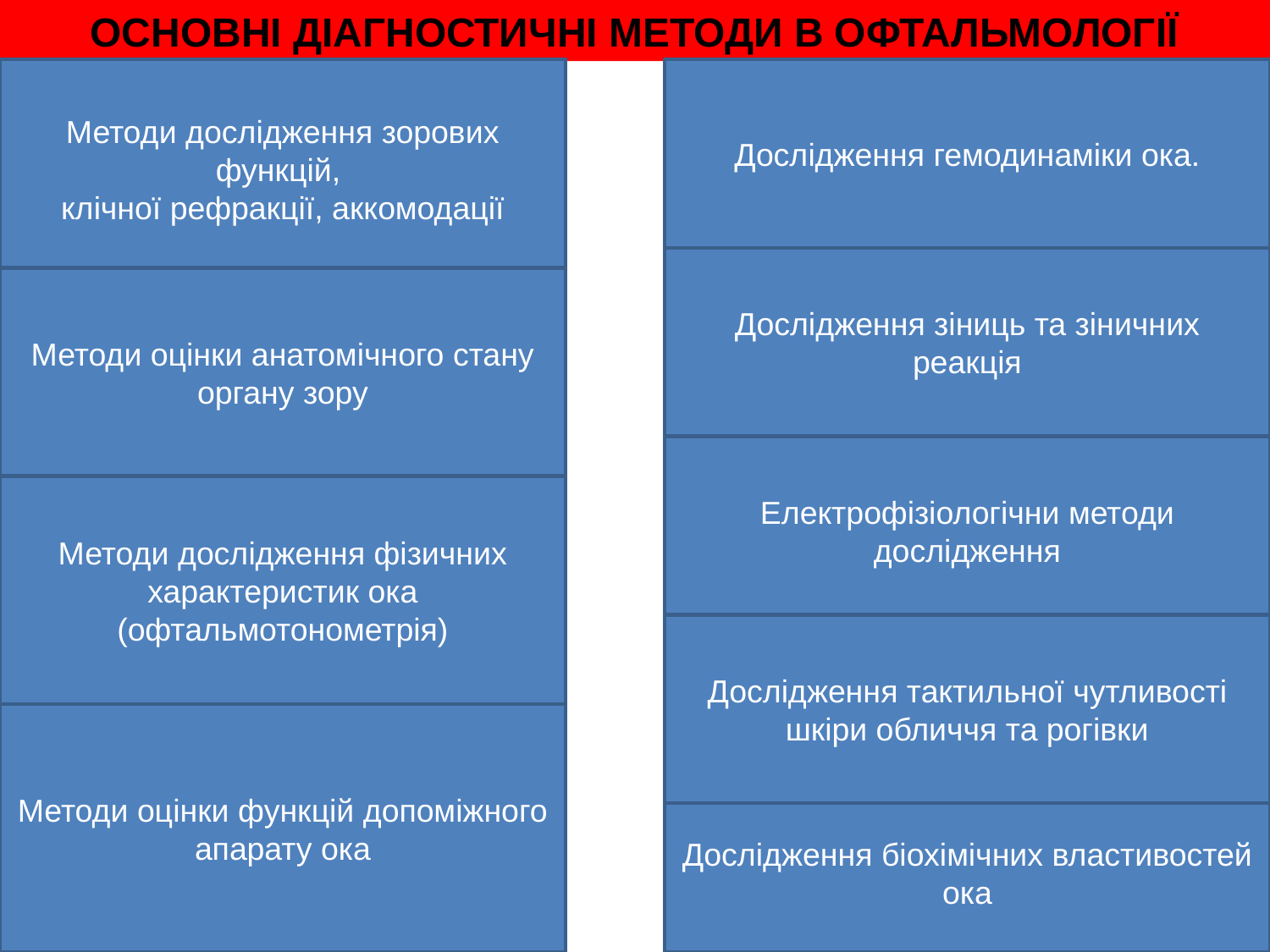

ОСНОВНІ ДІАГНОСТИЧНІ МЕТОДИ В ОФТАЛЬМОЛОГІЇ
Методи дослідження зорових функцій,
клічної рефракції, аккомодації
Дослідження гемодинаміки ока.
Дослідження зіниць та зіничних реакція
Методи оцінки анатомічного стану органу зору
Електрофізіологічни методи дослідження
Методи дослідження фізичних характеристик ока (офтальмотонометрія)
Дослідження тактильної чутливості шкіри обличчя та рогівки
Методи оцінки функцій допоміжного апарату ока
Дослідження біохімічних властивостей ока